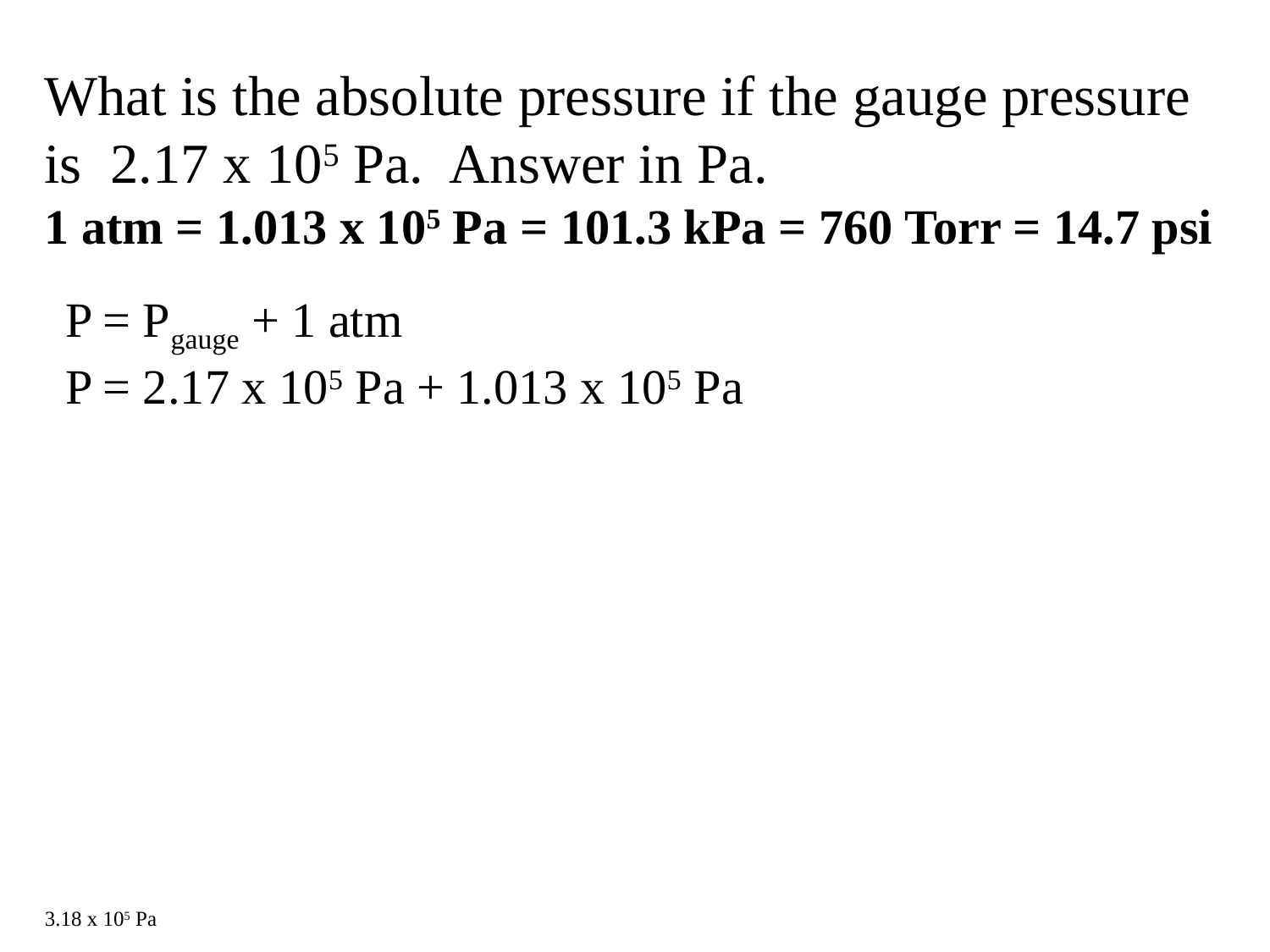

What is the absolute pressure if the gauge pressure is  2.17 x 105 Pa.  Answer in Pa.
1 atm = 1.013 x 105 Pa = 101.3 kPa = 760 Torr = 14.7 psi
P = Pgauge + 1 atm
P = 2.17 x 105 Pa + 1.013 x 105 Pa

3.18 x 105 Pa